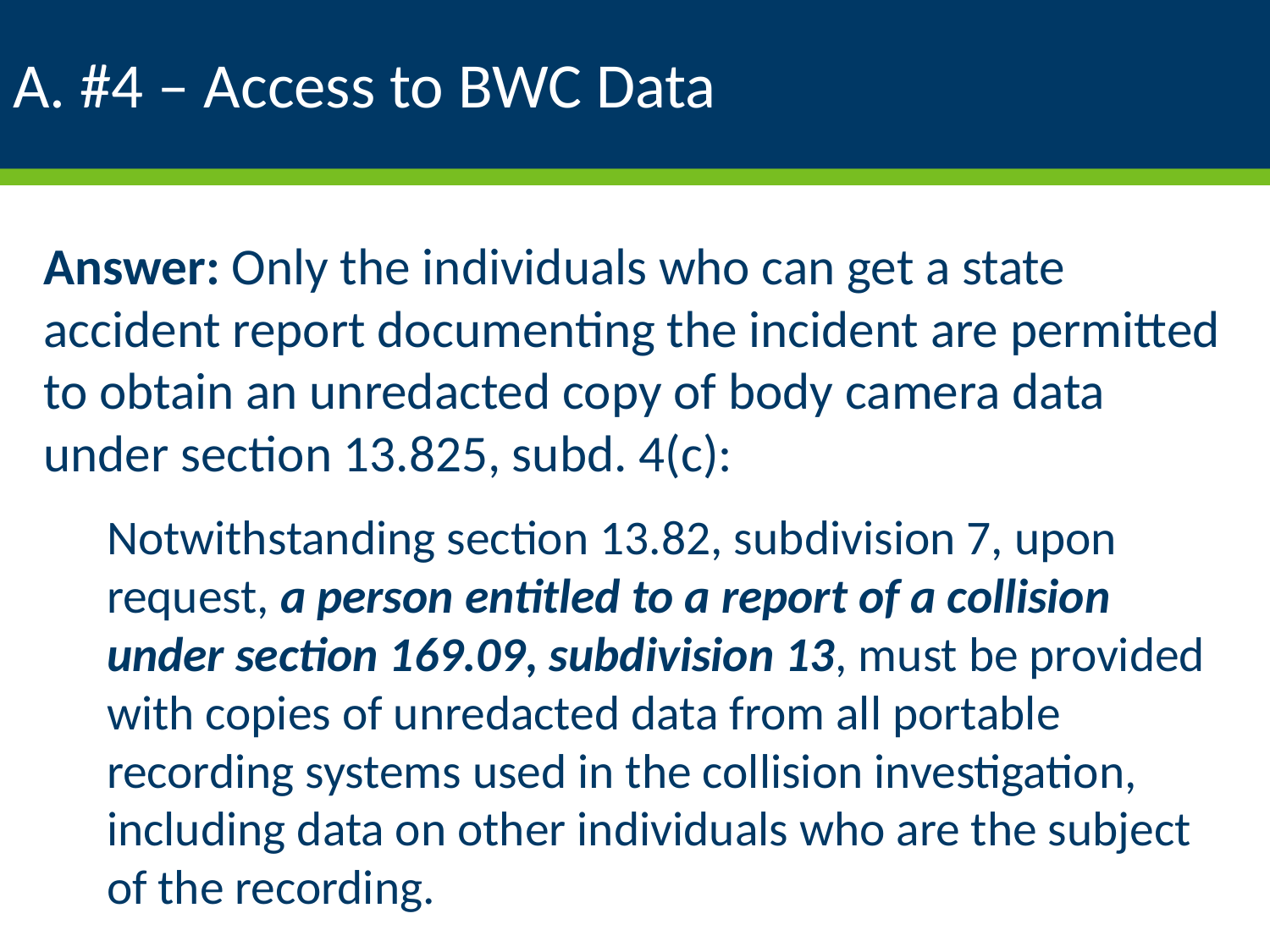

# A. #4 – Access to BWC Data
Answer: Only the individuals who can get a state accident report documenting the incident are permitted to obtain an unredacted copy of body camera data under section 13.825, subd. 4(c):
Notwithstanding section 13.82, subdivision 7, upon request, a person entitled to a report of a collision under section 169.09, subdivision 13, must be provided with copies of unredacted data from all portable recording systems used in the collision investigation, including data on other individuals who are the subject of the recording.